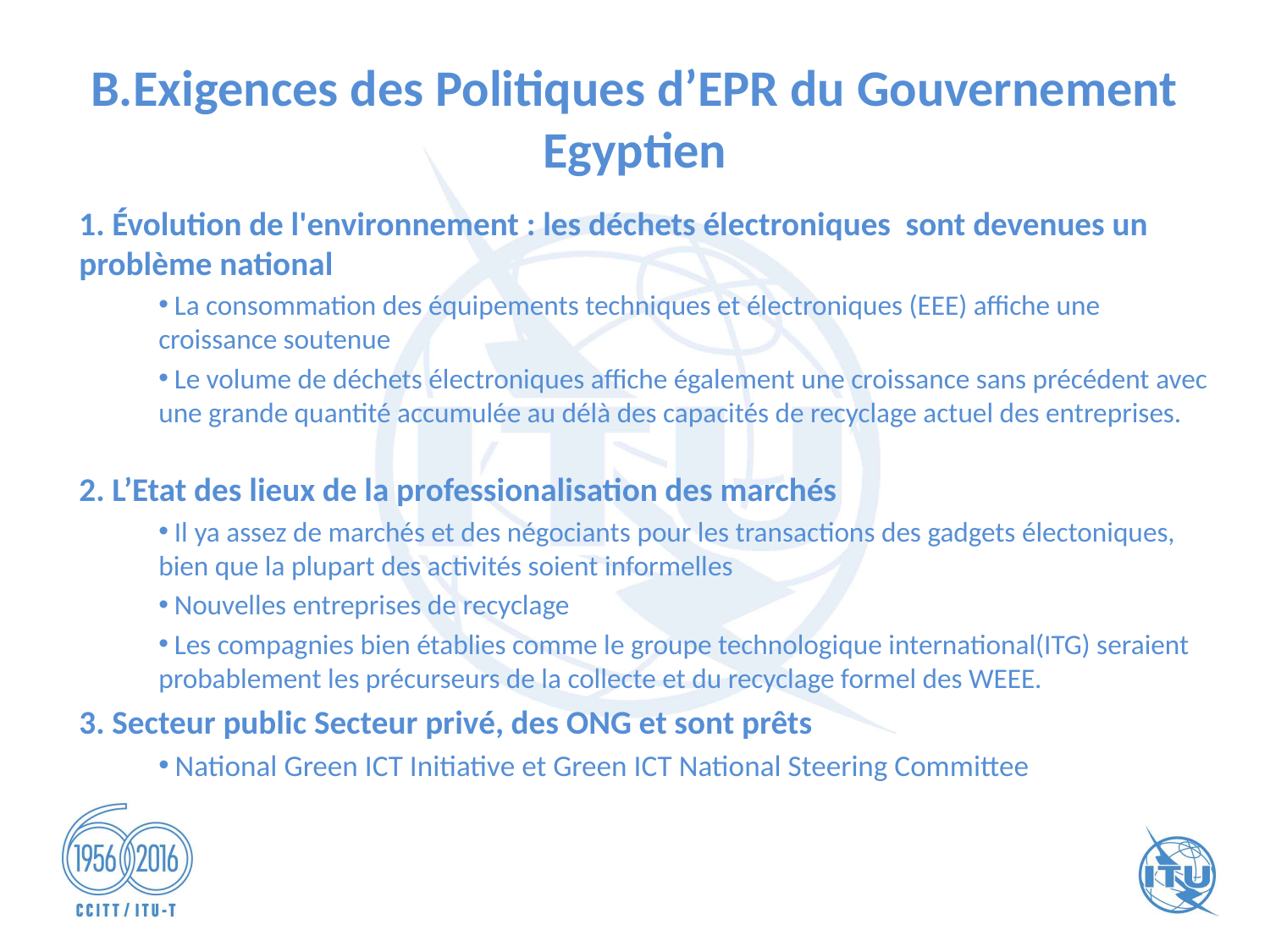

# B.Exigences des Politiques d’EPR du Gouvernement Egyptien
1. Évolution de l'environnement : les déchets électroniques  sont devenues un problème national
 La consommation des équipements techniques et électroniques (EEE) affiche une croissance soutenue
 Le volume de déchets électroniques affiche également une croissance sans précédent avec une grande quantité accumulée au délà des capacités de recyclage actuel des entreprises.
2. L’Etat des lieux de la professionalisation des marchés
 Il ya assez de marchés et des négociants pour les transactions des gadgets électoniques,  bien que la plupart des activités soient informelles
 Nouvelles entreprises de recyclage
 Les compagnies bien établies comme le groupe technologique international(ITG) seraient probablement les précurseurs de la collecte et du recyclage formel des WEEE.
3. Secteur public Secteur privé, des ONG et sont prêts
 National Green ICT Initiative et Green ICT National Steering Committee